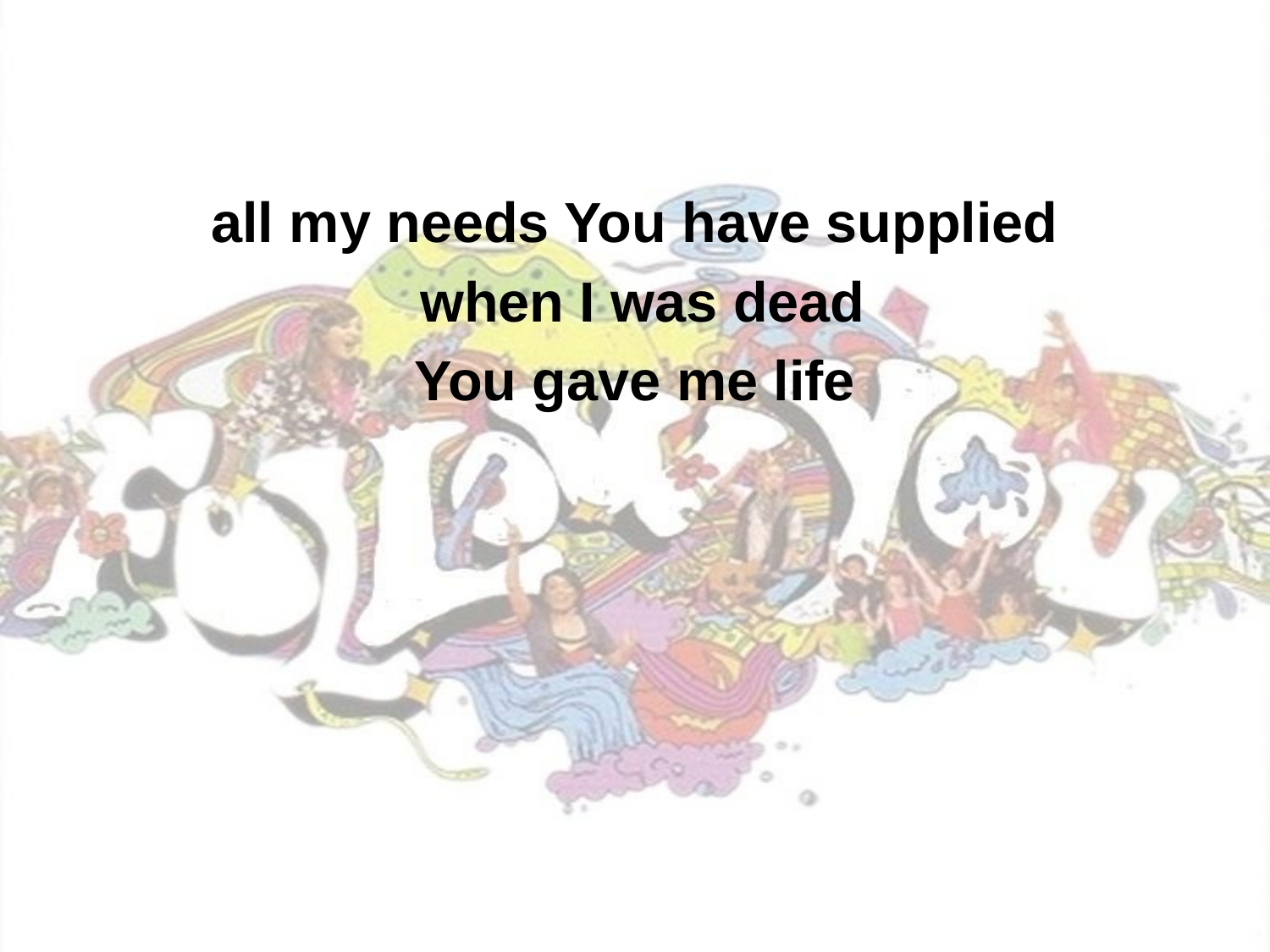

all my needs You have supplied
 when I was dead
You gave me life